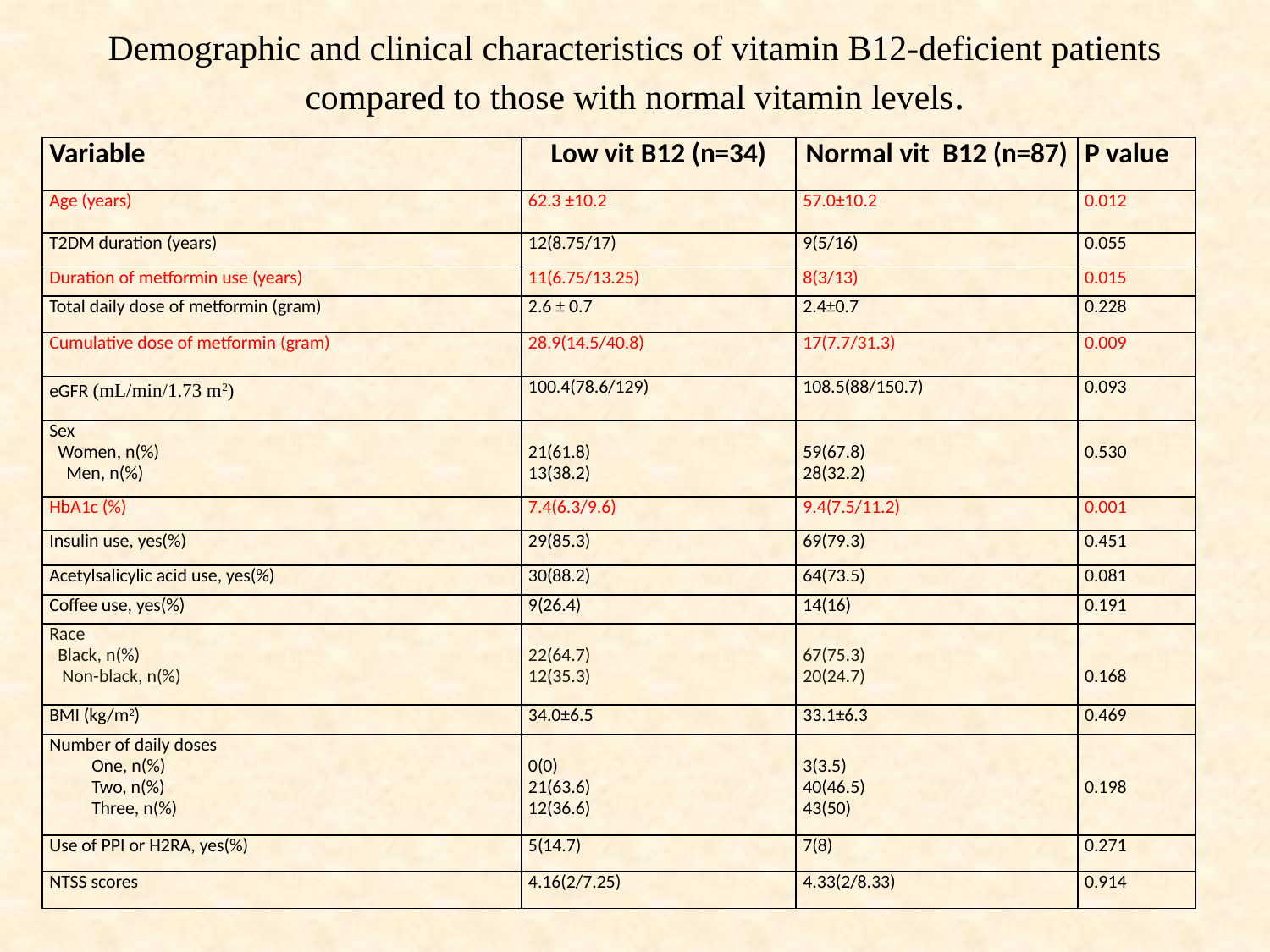

# Demographic and clinical characteristics of vitamin B12-deficient patients compared to those with normal vitamin levels.
| Variable | Low vit B12 (n=34) | Normal vit B12 (n=87) | P value |
| --- | --- | --- | --- |
| Age (years) | 62.3 ±10.2 | 57.0±10.2 | 0.012 |
| T2DM duration (years) | 12(8.75/17) | 9(5/16) | 0.055 |
| Duration of metformin use (years) | 11(6.75/13.25) | 8(3/13) | 0.015 |
| Total daily dose of metformin (gram) | 2.6 ± 0.7 | 2.4±0.7 | 0.228 |
| Cumulative dose of metformin (gram) | 28.9(14.5/40.8) | 17(7.7/31.3) | 0.009 |
| eGFR (mL/min/1.73 m2) | 100.4(78.6/129) | 108.5(88/150.7) | 0.093 |
| Sex Women, n(%) Men, n(%) | 21(61.8) 13(38.2) | 59(67.8) 28(32.2) | 0.530 |
| HbA1c (%) | 7.4(6.3/9.6) | 9.4(7.5/11.2) | 0.001 |
| Insulin use, yes(%) | 29(85.3) | 69(79.3) | 0.451 |
| Acetylsalicylic acid use, yes(%) | 30(88.2) | 64(73.5) | 0.081 |
| Coffee use, yes(%) | 9(26.4) | 14(16) | 0.191 |
| Race Black, n(%) Non-black, n(%) | 22(64.7) 12(35.3) | 67(75.3) 20(24.7) | 0.168 |
| BMI (kg/m2) | 34.0±6.5 | 33.1±6.3 | 0.469 |
| Number of daily doses One, n(%) Two, n(%) Three, n(%) | 0(0) 21(63.6) 12(36.6) | 3(3.5) 40(46.5) 43(50) | 0.198 |
| Use of PPI or H2RA, yes(%) | 5(14.7) | 7(8) | 0.271 |
| NTSS scores | 4.16(2/7.25) | 4.33(2/8.33) | 0.914 |